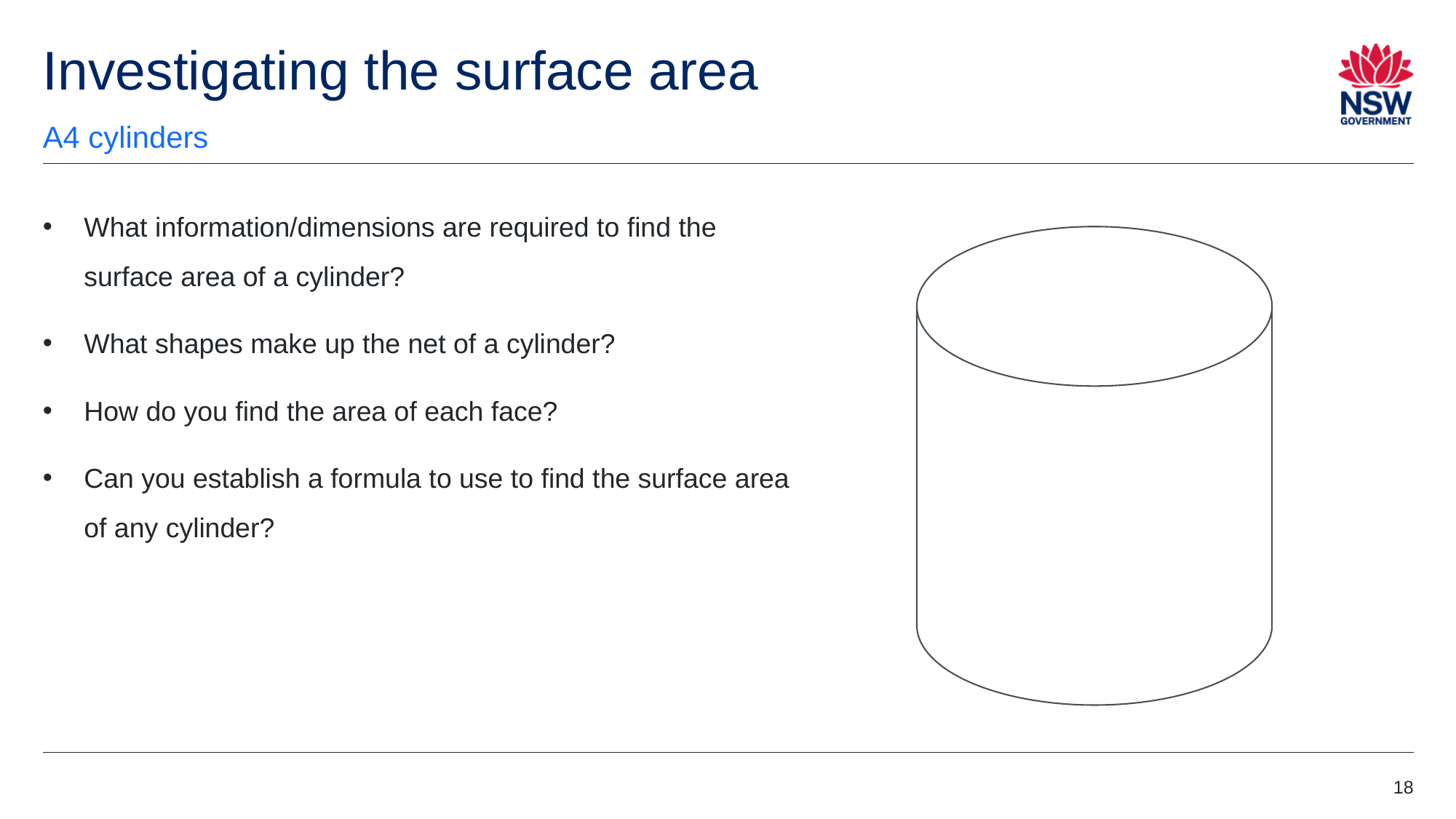

# Investigating the surface area
A4 cylinders
What information/dimensions are required to find the surface area of a cylinder?
What shapes make up the net of a cylinder?
How do you find the area of each face?
Can you establish a formula to use to find the surface area of any cylinder?

18